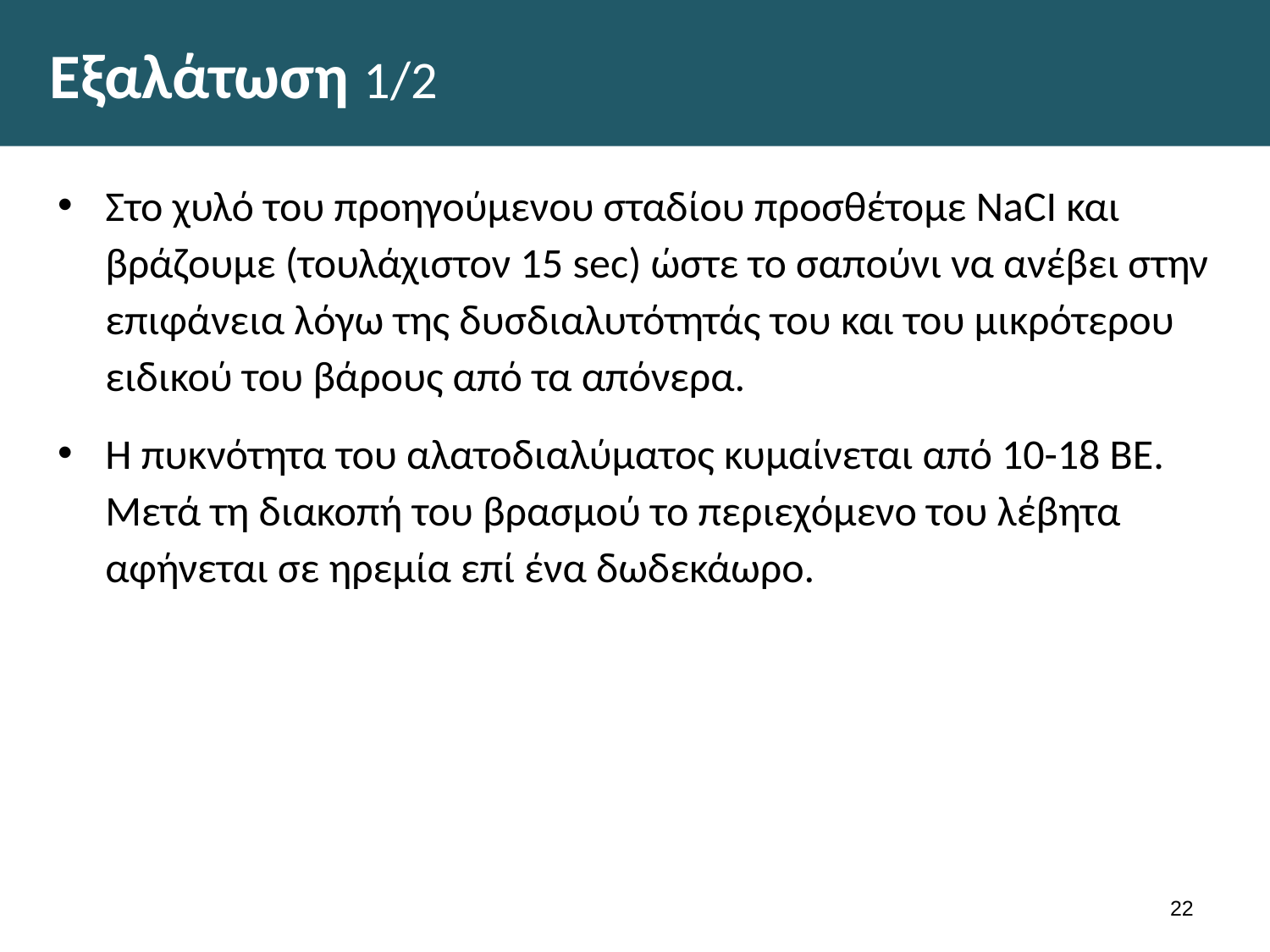

# Εξαλάτωση 1/2
Στο χυλό του προηγούμενου σταδίου προσθέτομε NaCI και βράζουμε (τουλάχιστον 15 sec) ώστε το σαπούνι να ανέβει στην επιφάνεια λόγω της δυσδιαλυτότητάς του και του μικρότερου ειδικού του βάρους από τα απόνερα.
Η πυκνότητα του αλατοδιαλύματος κυμαίνεται από 10-18 ΒΕ. Μετά τη διακοπή του βρασμού το περιεχόμενο του λέβητα αφήνεται σε ηρεμία επί ένα δωδεκάωρο.
22